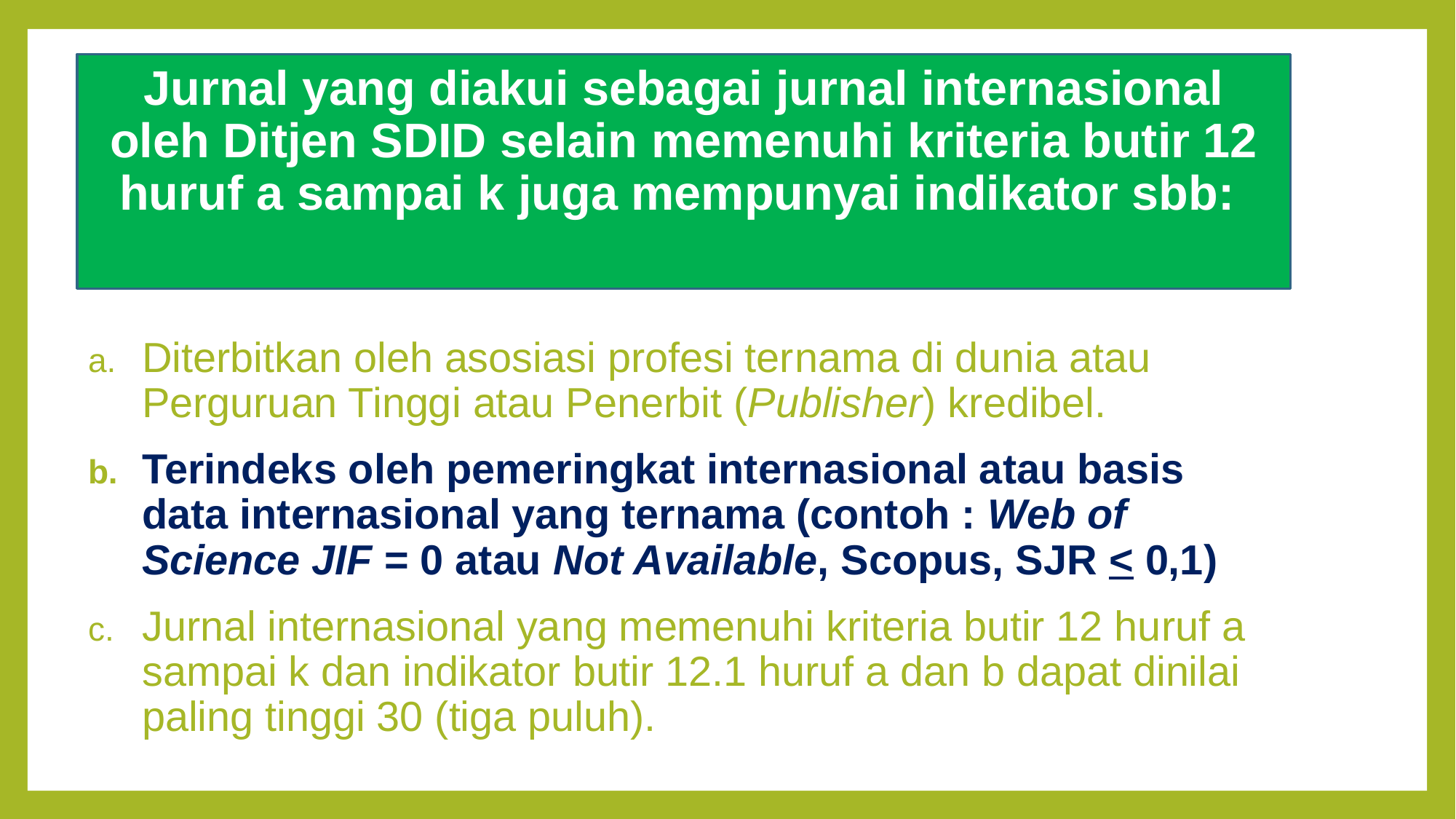

# Jurnal yang diakui sebagai jurnal internasional oleh Ditjen SDID selain memenuhi kriteria butir 12 huruf a sampai k juga mempunyai indikator sbb:
Diterbitkan oleh asosiasi profesi ternama di dunia atau Perguruan Tinggi atau Penerbit (Publisher) kredibel.
Terindeks oleh pemeringkat internasional atau basis data internasional yang ternama (contoh : Web of Science JIF = 0 atau Not Available, Scopus, SJR < 0,1)
Jurnal internasional yang memenuhi kriteria butir 12 huruf a sampai k dan indikator butir 12.1 huruf a dan b dapat dinilai paling tinggi 30 (tiga puluh).